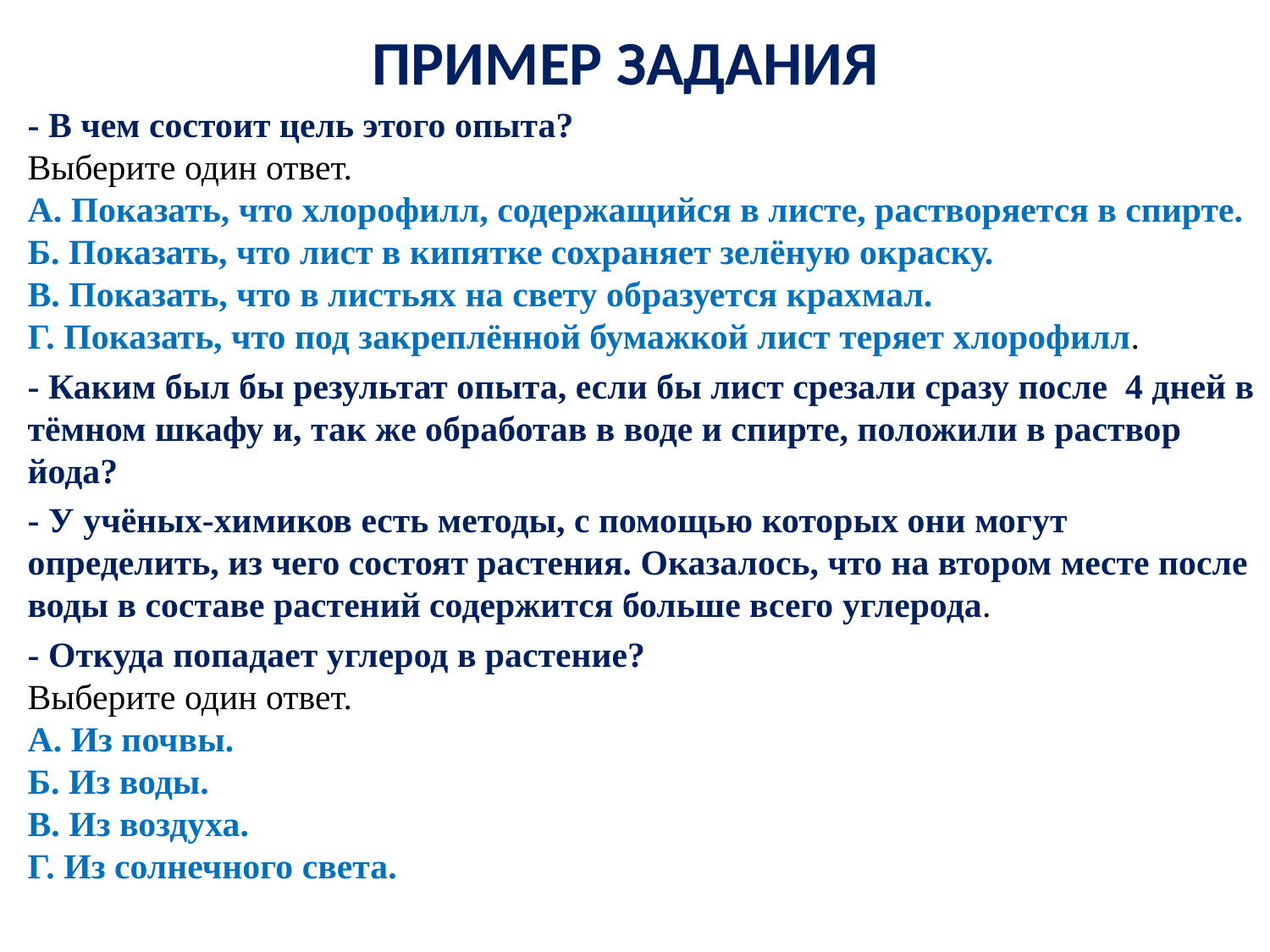

# ПРИМЕР ЗАДАНИЯ
- В чем состоит цель этого опыта?
Выберите один ответ.
А. Показать, что хлорофилл, содержащийся в листе, растворяется в спирте.
Б. Показать, что лист в кипятке сохраняет зелёную окраску.
В. Показать, что в листьях на свету образуется крахмал.
Г. Показать, что под закреплённой бумажкой лист теряет хлорофилл.
- Каким был бы результат опыта, если бы лист срезали сразу после  4 дней в тёмном шкафу и, так же обработав в воде и спирте, положили в раствор йода?
- У учёных-химиков есть методы, с помощью которых они могут определить, из чего состоят растения. Оказалось, что на втором месте после воды в составе растений содержится больше всего углерода.
- Откуда попадает углерод в растение?
Выберите один ответ.
А. Из почвы.
Б. Из воды.
В. Из воздуха.
Г. Из солнечного света.